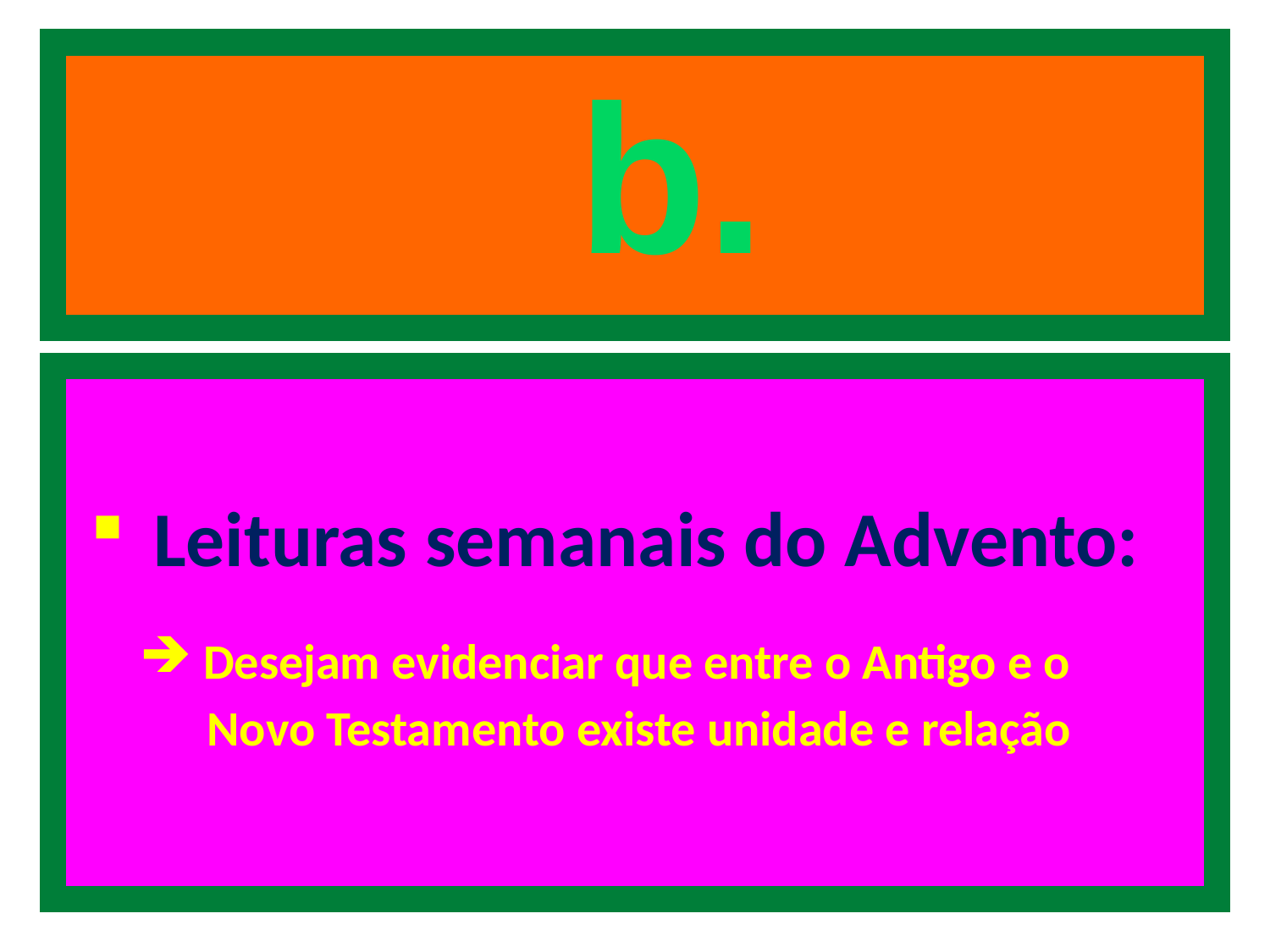

# b.

Leituras semanais do Advento:

Desejam evidenciar que entre o Antigo e o
      Novo Testamento existe unidade e relação